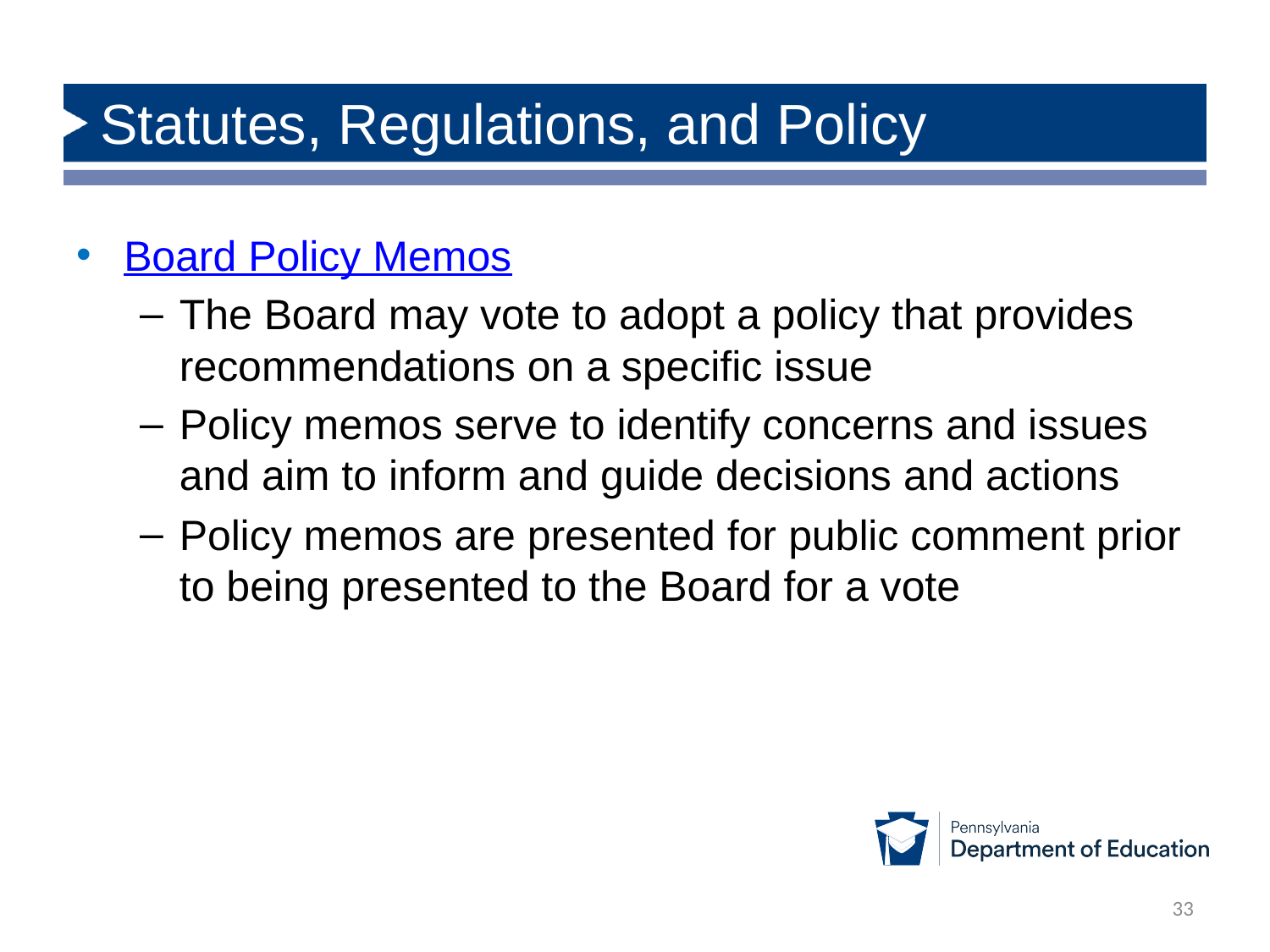

# Statutes, Regulations, and Policy
Board Policy Memos
The Board may vote to adopt a policy that provides recommendations on a specific issue
Policy memos serve to identify concerns and issues and aim to inform and guide decisions and actions
Policy memos are presented for public comment prior to being presented to the Board for a vote
33